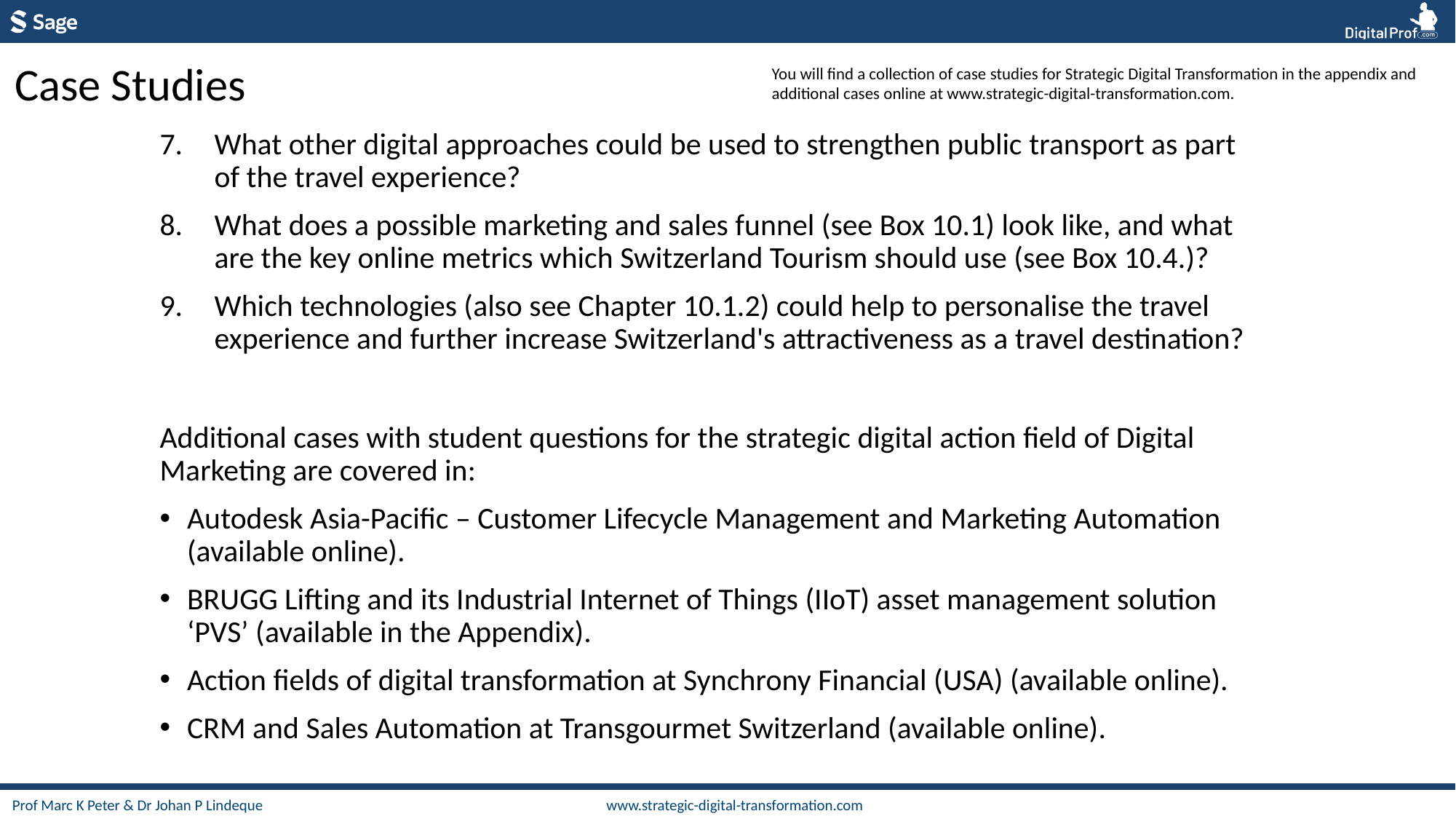

Case Studies
You will find a collection of case studies for Strategic Digital Transformation in the appendix and additional cases online at www.strategic-digital-transformation.com.
What other digital approaches could be used to strengthen public transport as part of the travel experience?
What does a possible marketing and sales funnel (see Box 10.1) look like, and what are the key online metrics which Switzerland Tourism should use (see Box 10.4.)?
Which technologies (also see Chapter 10.1.2) could help to personalise the travel experience and further increase Switzerland's attractiveness as a travel destination?

Additional cases with student questions for the strategic digital action field of Digital Marketing are covered in:
Autodesk Asia-Pacific – Customer Lifecycle Management and Marketing Automation (available online).
BRUGG Lifting and its Industrial Internet of Things (IIoT) asset management solution ‘PVS’ (available in the Appendix).
Action fields of digital transformation at Synchrony Financial (USA) (available online).
CRM and Sales Automation at Transgourmet Switzerland (available online).